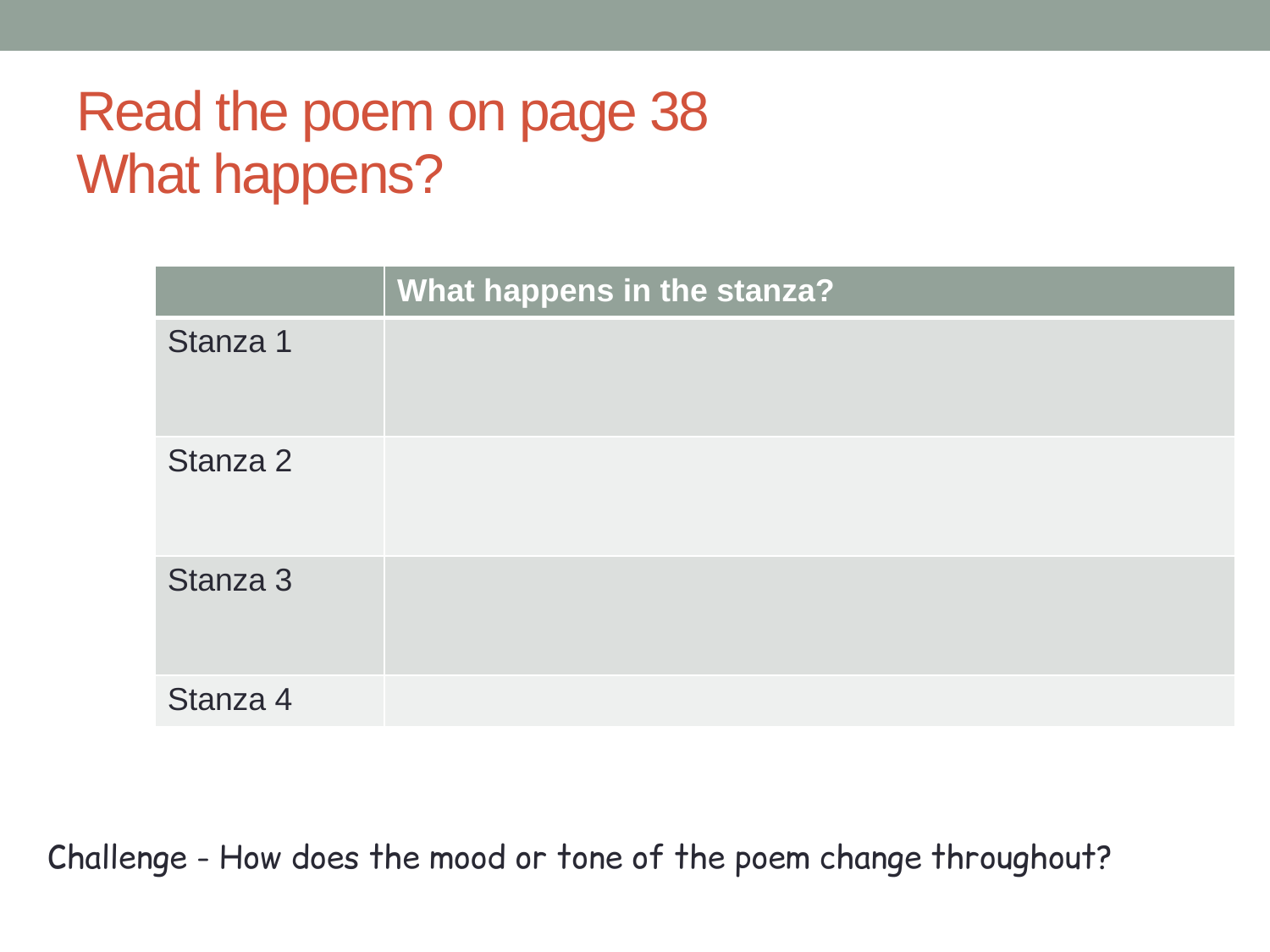

# Read the poem on page 38 What happens?
|  | What happens in the stanza? |
| --- | --- |
| Stanza 1 |  |
| Stanza 2 |  |
| Stanza 3 |  |
| Stanza 4 |  |

Challenge - How does the mood or tone of the poem change throughout?